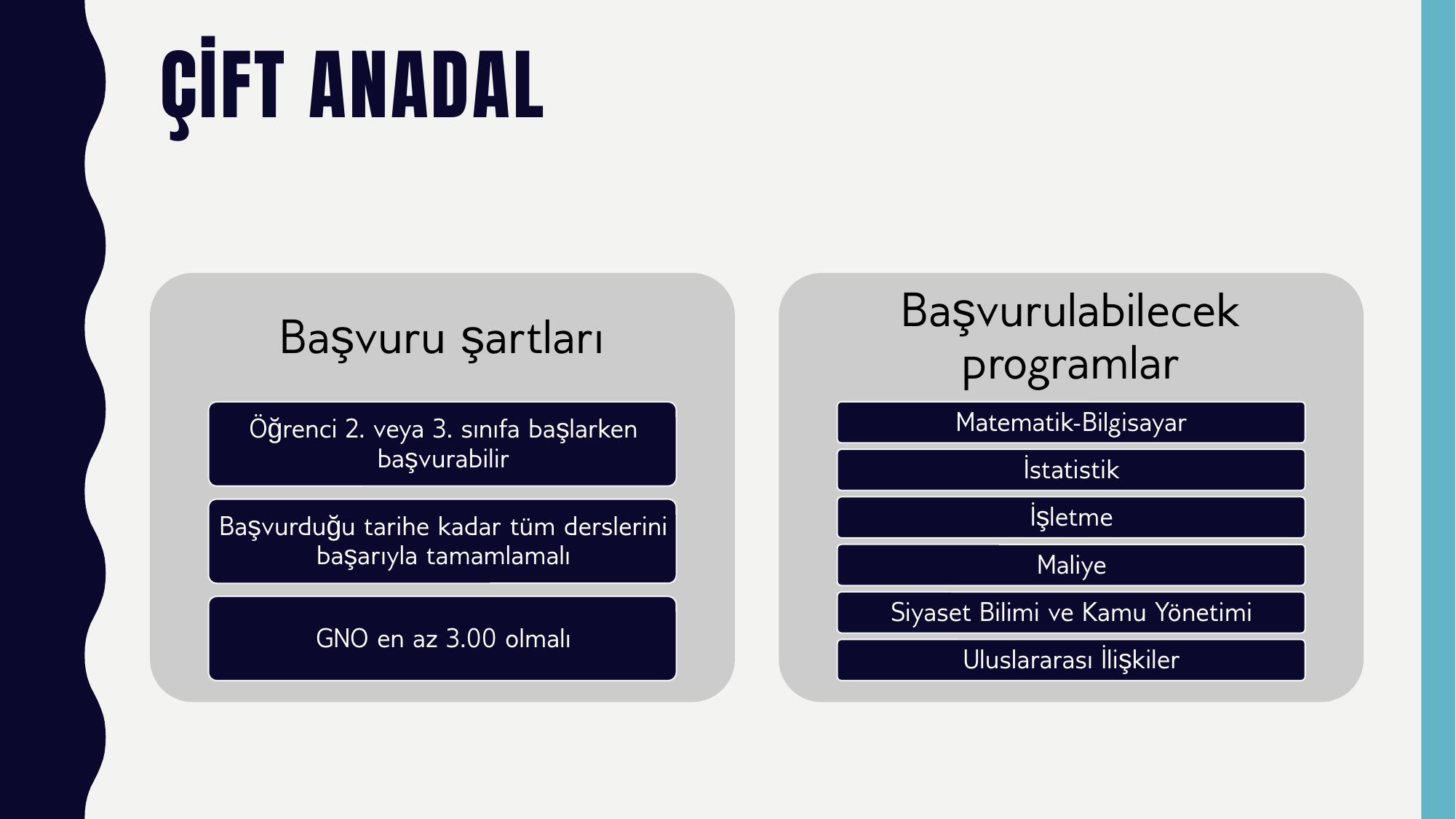

# Çİft Anadal
Başvuru şartları
Öğrenci 2. veya 3. sınıfa başlarken başvurabilir
Başvurduğu tarihe kadar tüm derslerini başarıyla tamamlamalı
GNO en az 3.00 olmalı
Başvurulabilecek programlar
Matematik-Bilgisayar
İstatistik
İşletme
Maliye
Siyaset Bilimi ve Kamu Yönetimi
Uluslararası İlişkiler